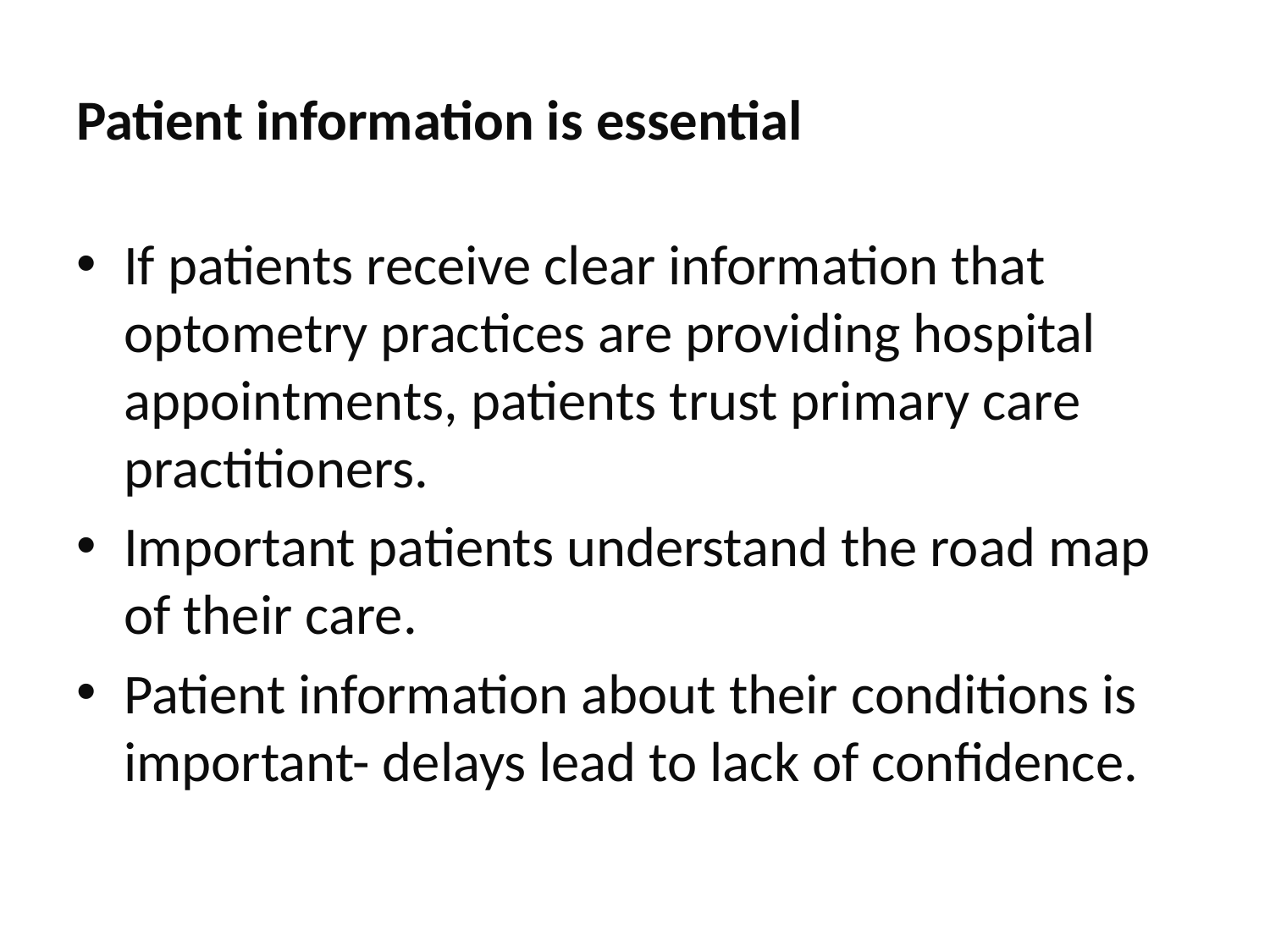

# Patient information is essential
If patients receive clear information that optometry practices are providing hospital appointments, patients trust primary care practitioners.
Important patients understand the road map of their care.
Patient information about their conditions is important- delays lead to lack of confidence.